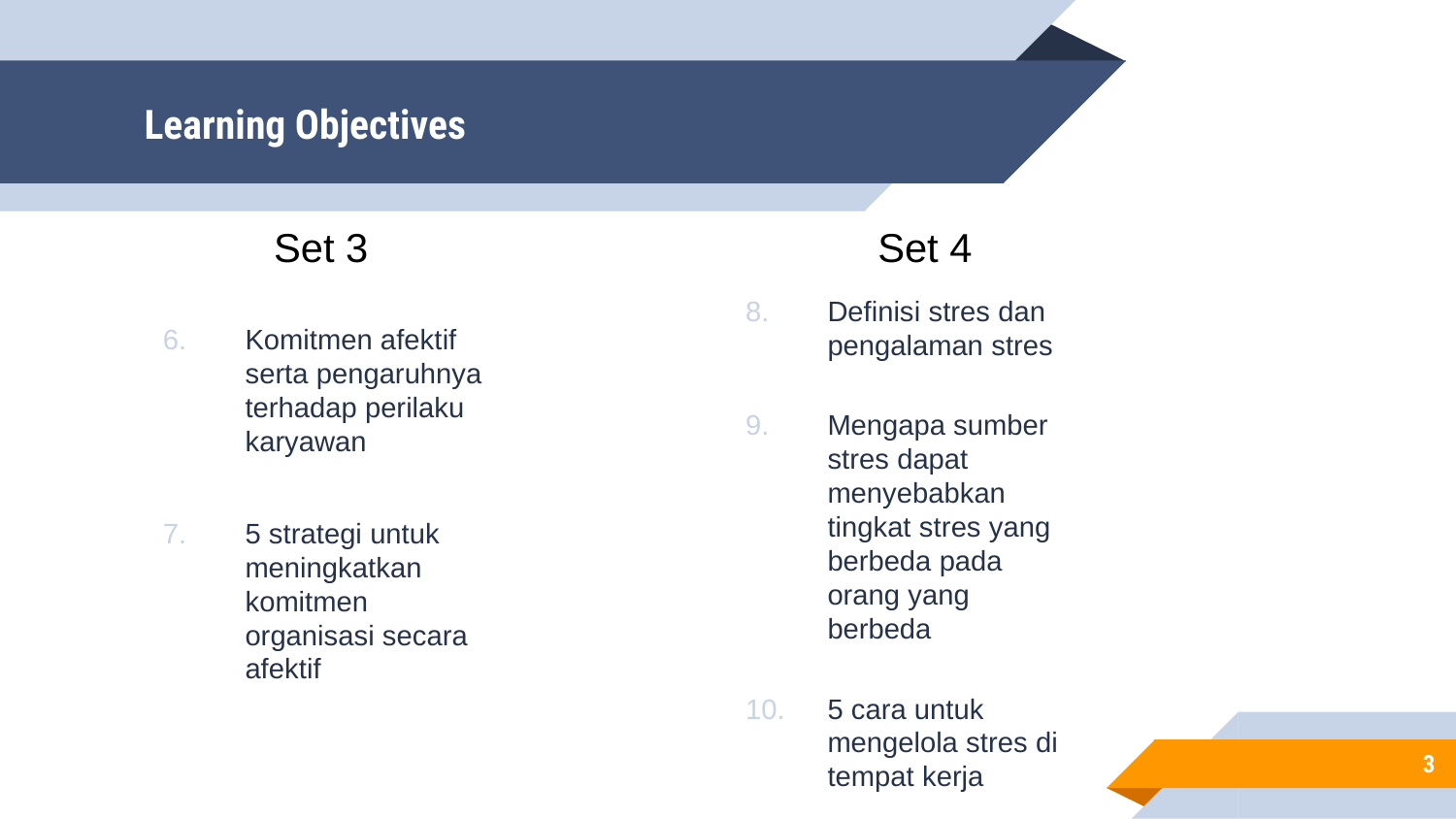

# Learning Objectives
Set 3
Set 4
Definisi stres dan pengalaman stres

Mengapa sumber stres dapat menyebabkan tingkat stres yang berbeda pada orang yang berbeda

5 cara untuk mengelola stres di tempat kerja

Komitmen afektif serta pengaruhnya terhadap perilaku karyawan

5 strategi untuk meningkatkan komitmen organisasi secara afektif

3